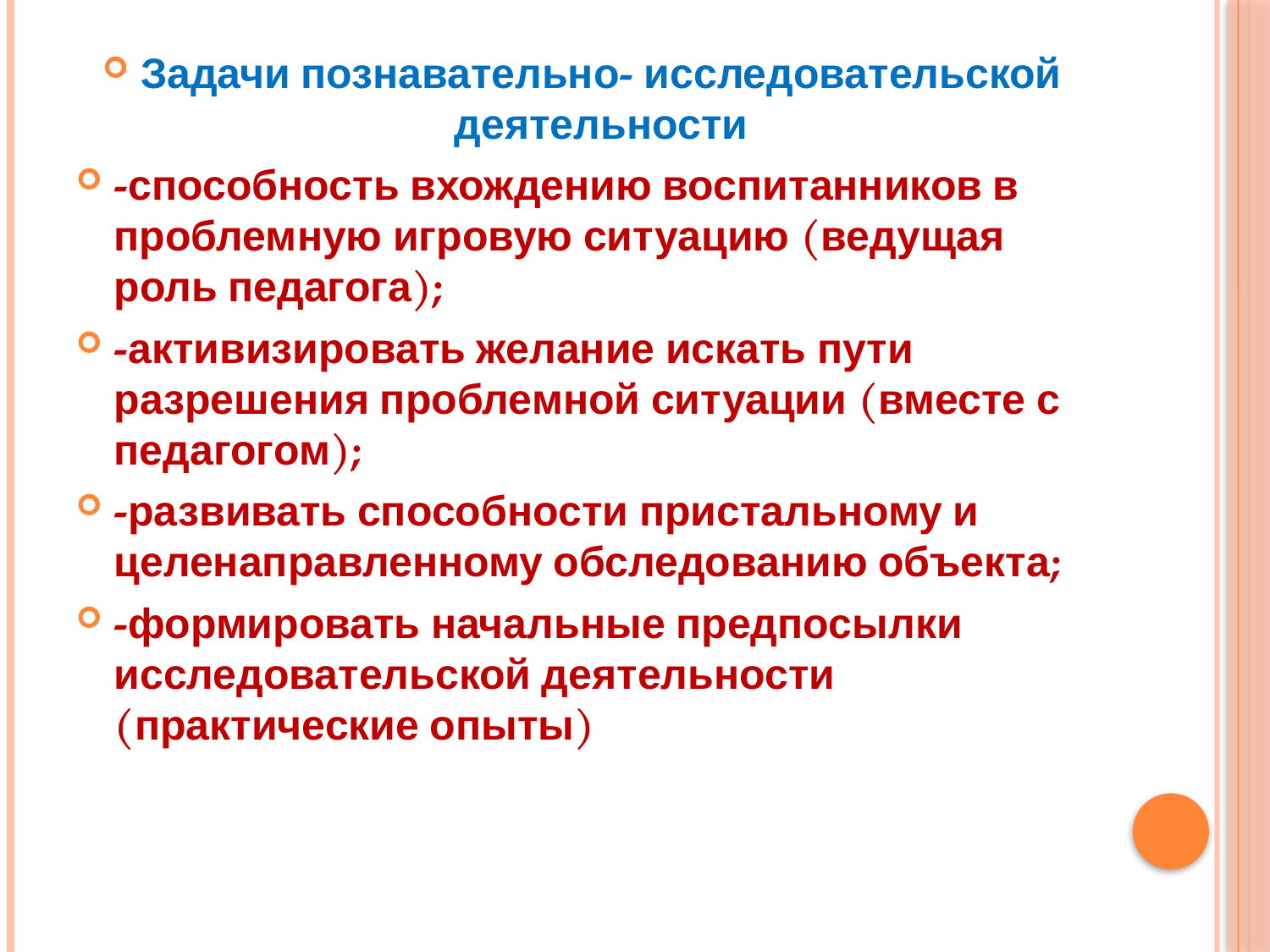

Задачи познавательно- исследовательской деятельности
-способность вхождению воспитанников в проблемную игровую ситуацию (ведущая роль педагога);
-активизировать желание искать пути разрешения проблемной ситуации (вместе с педагогом);
-развивать способности пристальному и целенаправленному обследованию объекта;
-формировать начальные предпосылки исследовательской деятельности (практические опыты)